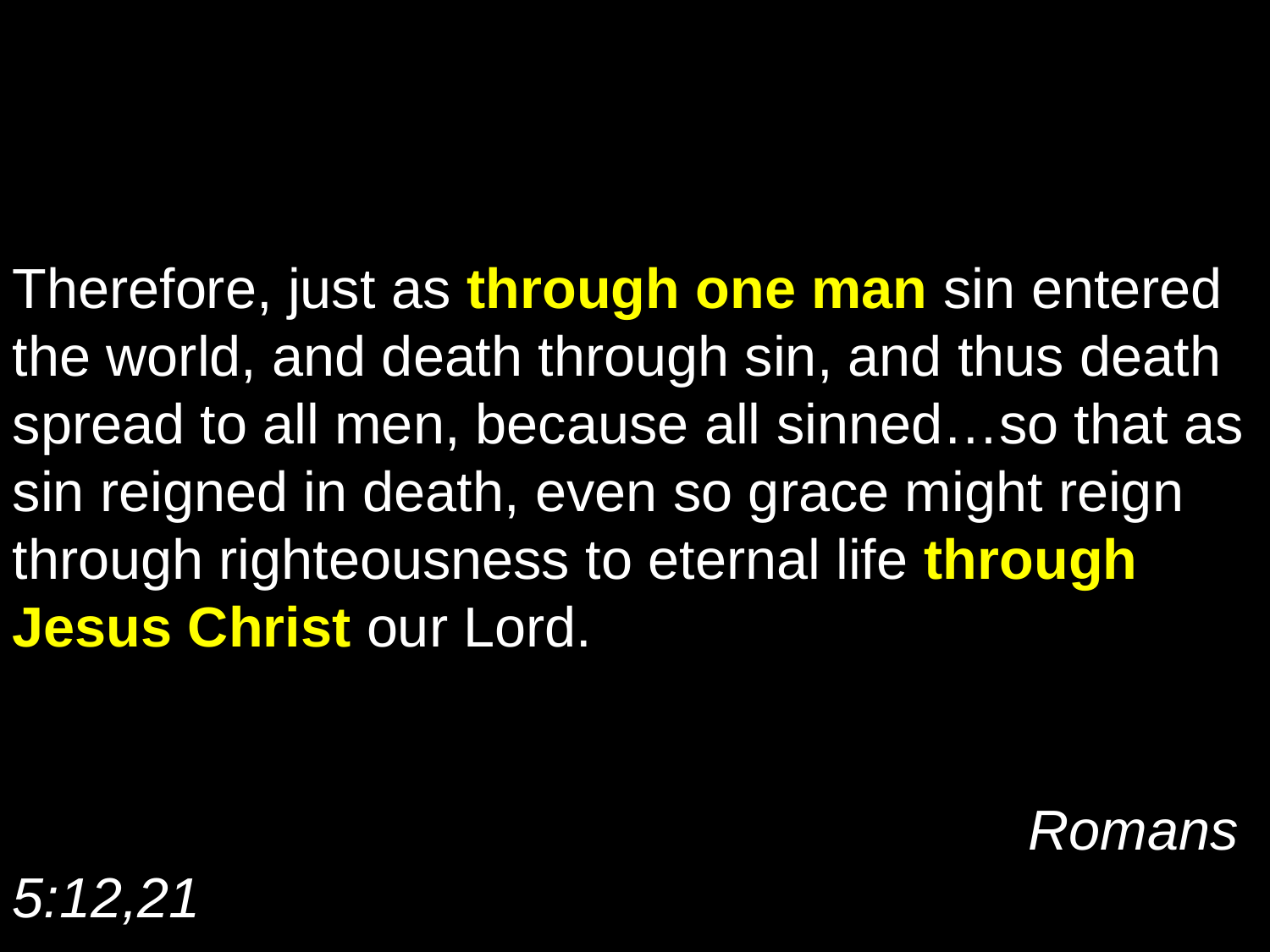

Therefore, just as through one man sin entered the world, and death through sin, and thus death spread to all men, because all sinned…so that as sin reigned in death, even so grace might reign through righteousness to eternal life through Jesus Christ our Lord.																															Romans 5:12,21